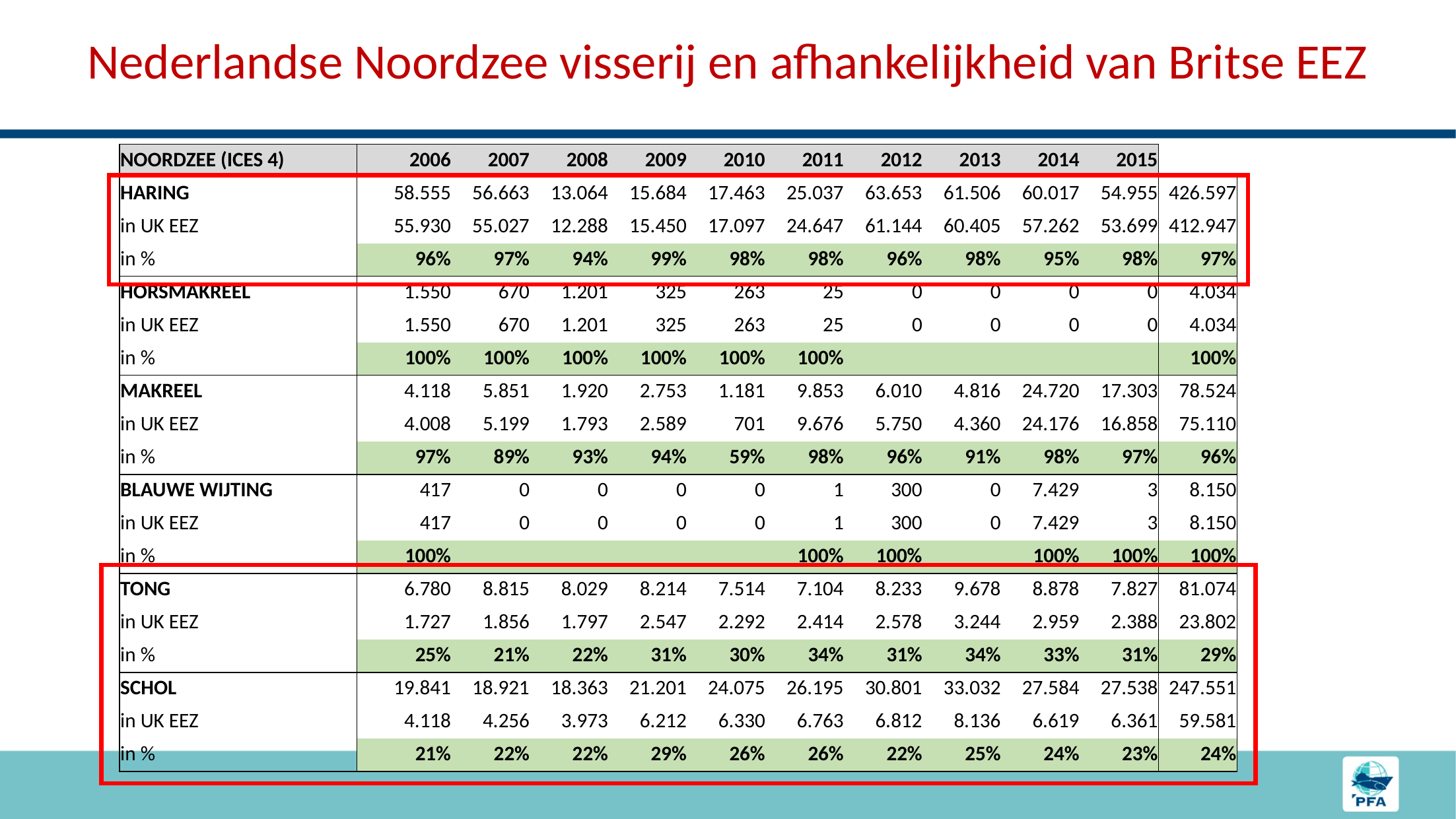

Nederlandse Noordzee visserij en afhankelijkheid van Britse EEZ
| NOORDZEE (ICES 4) | 2006 | 2007 | 2008 | 2009 | 2010 | 2011 | 2012 | 2013 | 2014 | 2015 |  |
| --- | --- | --- | --- | --- | --- | --- | --- | --- | --- | --- | --- |
| HARING | 58.555 | 56.663 | 13.064 | 15.684 | 17.463 | 25.037 | 63.653 | 61.506 | 60.017 | 54.955 | 426.597 |
| in UK EEZ | 55.930 | 55.027 | 12.288 | 15.450 | 17.097 | 24.647 | 61.144 | 60.405 | 57.262 | 53.699 | 412.947 |
| in % | 96% | 97% | 94% | 99% | 98% | 98% | 96% | 98% | 95% | 98% | 97% |
| HORSMAKREEL | 1.550 | 670 | 1.201 | 325 | 263 | 25 | 0 | 0 | 0 | 0 | 4.034 |
| in UK EEZ | 1.550 | 670 | 1.201 | 325 | 263 | 25 | 0 | 0 | 0 | 0 | 4.034 |
| in % | 100% | 100% | 100% | 100% | 100% | 100% |  |  |  |  | 100% |
| MAKREEL | 4.118 | 5.851 | 1.920 | 2.753 | 1.181 | 9.853 | 6.010 | 4.816 | 24.720 | 17.303 | 78.524 |
| in UK EEZ | 4.008 | 5.199 | 1.793 | 2.589 | 701 | 9.676 | 5.750 | 4.360 | 24.176 | 16.858 | 75.110 |
| in % | 97% | 89% | 93% | 94% | 59% | 98% | 96% | 91% | 98% | 97% | 96% |
| BLAUWE WIJTING | 417 | 0 | 0 | 0 | 0 | 1 | 300 | 0 | 7.429 | 3 | 8.150 |
| in UK EEZ | 417 | 0 | 0 | 0 | 0 | 1 | 300 | 0 | 7.429 | 3 | 8.150 |
| in % | 100% |  |  |  |  | 100% | 100% |  | 100% | 100% | 100% |
| TONG | 6.780 | 8.815 | 8.029 | 8.214 | 7.514 | 7.104 | 8.233 | 9.678 | 8.878 | 7.827 | 81.074 |
| in UK EEZ | 1.727 | 1.856 | 1.797 | 2.547 | 2.292 | 2.414 | 2.578 | 3.244 | 2.959 | 2.388 | 23.802 |
| in % | 25% | 21% | 22% | 31% | 30% | 34% | 31% | 34% | 33% | 31% | 29% |
| SCHOL | 19.841 | 18.921 | 18.363 | 21.201 | 24.075 | 26.195 | 30.801 | 33.032 | 27.584 | 27.538 | 247.551 |
| in UK EEZ | 4.118 | 4.256 | 3.973 | 6.212 | 6.330 | 6.763 | 6.812 | 8.136 | 6.619 | 6.361 | 59.581 |
| in % | 21% | 22% | 22% | 29% | 26% | 26% | 22% | 25% | 24% | 23% | 24% |